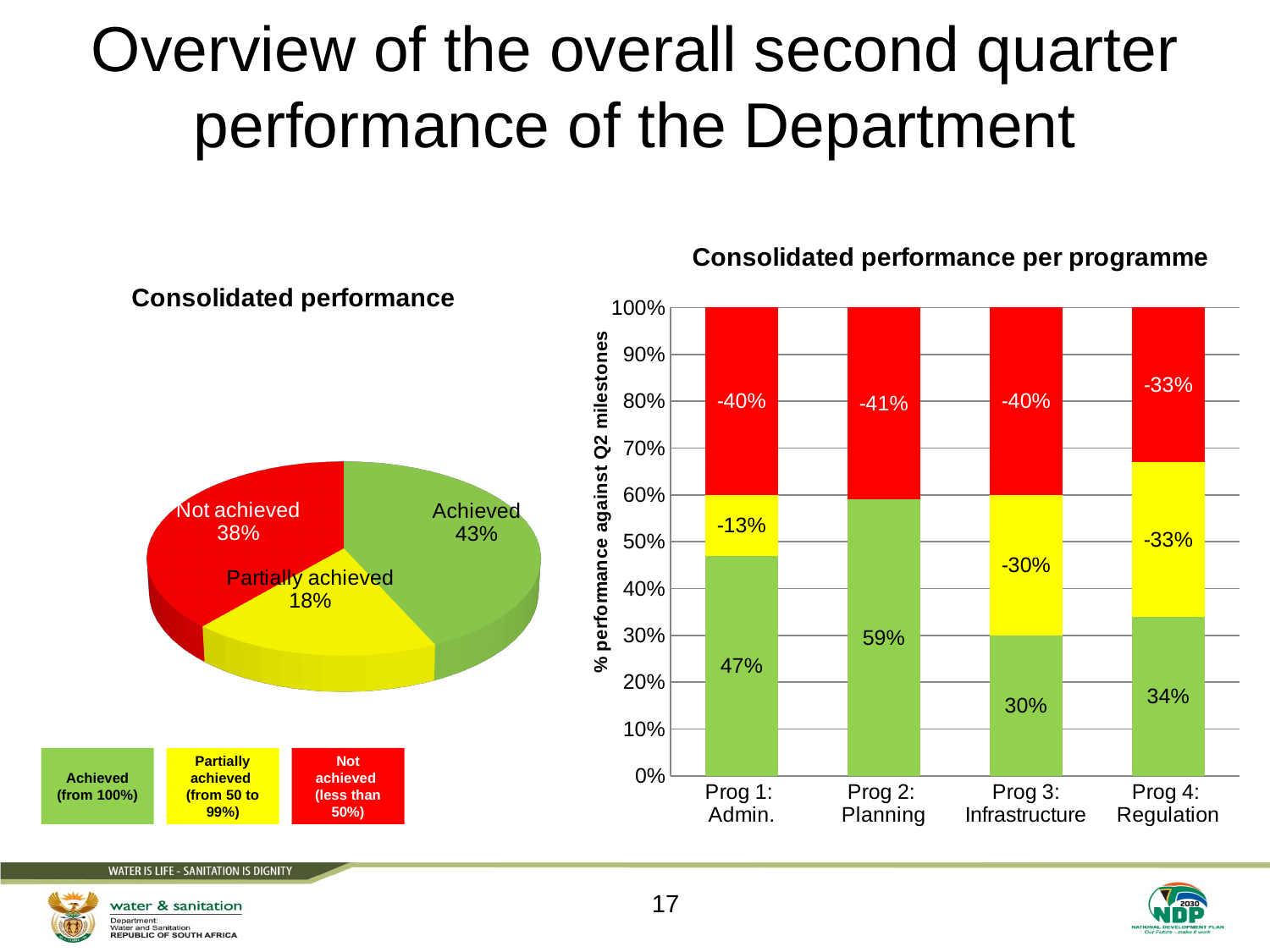

# Overview of the overall second quarter performance of the Department

### Chart: Consolidated performance per programme

| Category | Achieved | Partially achieved | Not achieved |
|---|---|---|---|
| Prog 1:
Admin. | 0.47 | -0.13 | -0.4 |
| Prog 2:
Planning | 0.59 | 0.0 | -0.41 |
| Prog 3:
Infrastructure | 0.3 | -0.3 | -0.4 |
| Prog 4:
Regulation | 0.34 | -0.33 | -0.33 |

[unsupported chart]

Achieved
(from 100%)
Partially achieved
(from 50 to 99%)
Not achieved
(less than 50%)
17